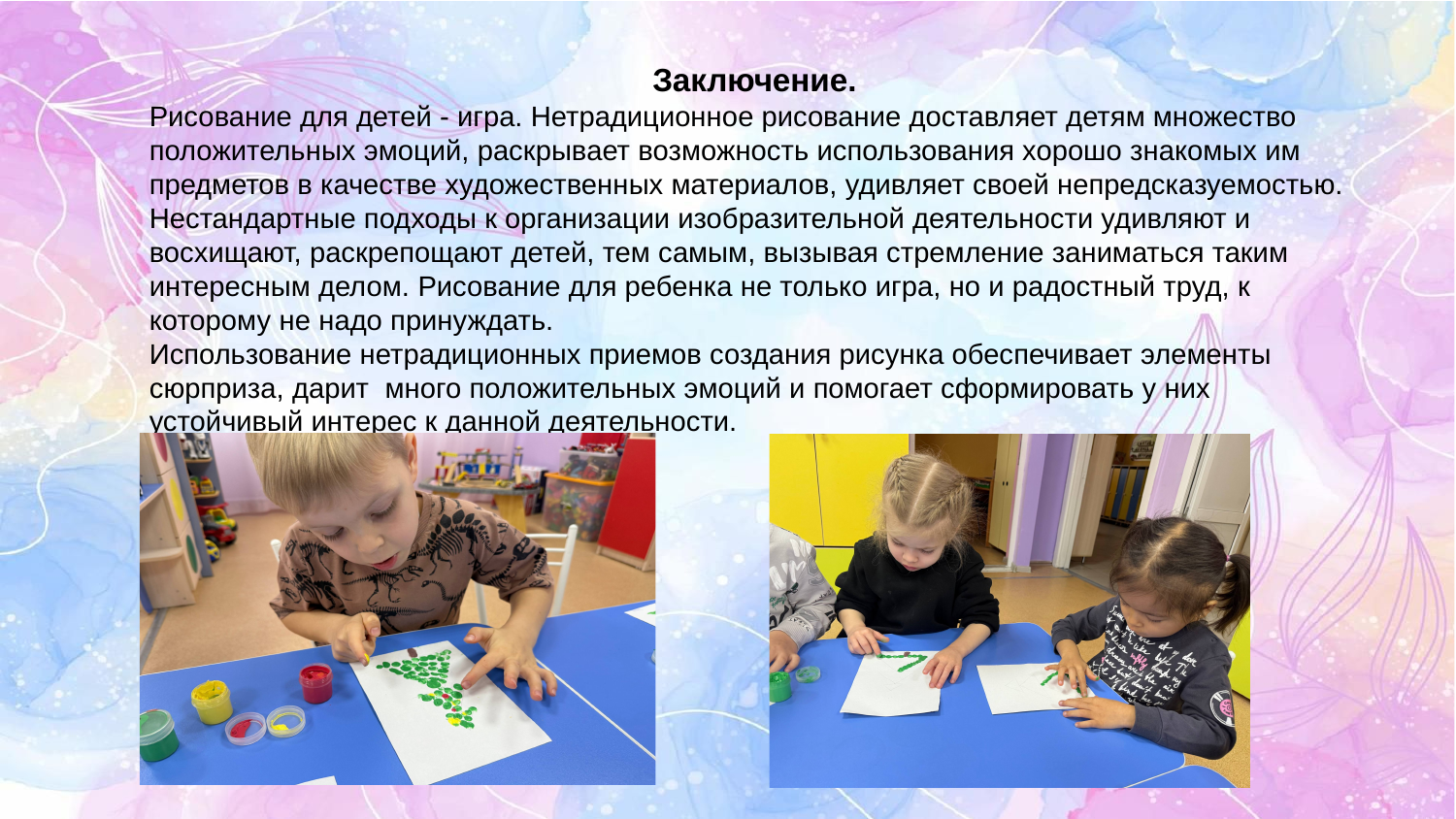

Заключение.
Рисование для детей - игра. Нетрадиционное рисование доставляет детям множество положительных эмоций, раскрывает возможность использования хорошо знакомых им предметов в качестве художественных материалов, удивляет своей непредсказуемостью. Нестандартные подходы к организации изобразительной деятельности удивляют и восхищают, раскрепощают детей, тем самым, вызывая стремление заниматься таким интересным делом. Рисование для ребенка не только игра, но и радостный труд, к которому не надо принуждать.
Использование нетрадиционных приемов создания рисунка обеспечивает элементы сюрприза, дарит  много положительных эмоций и помогает сформировать у них устойчивый интерес к данной деятельности.

#